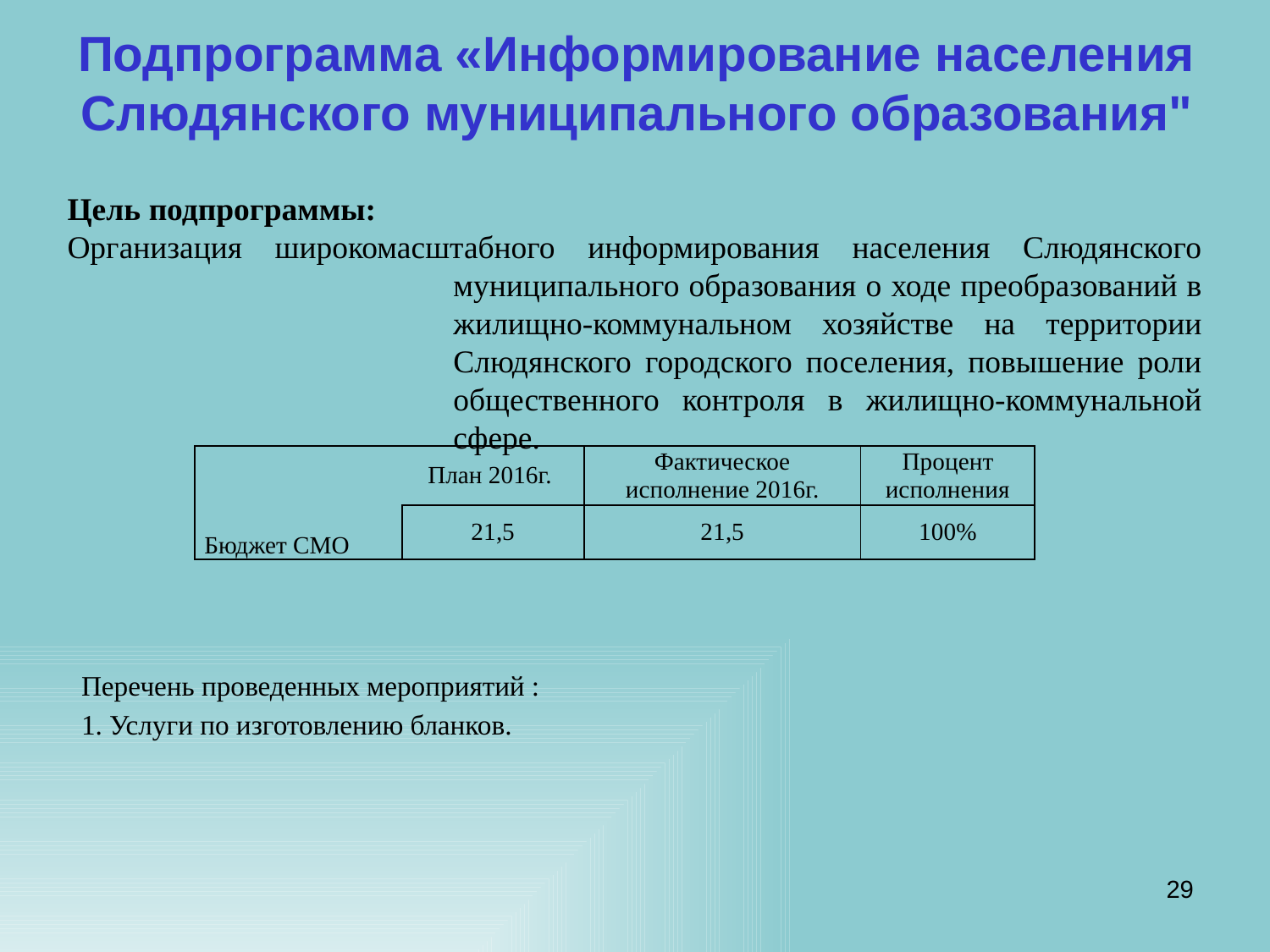

# Подпрограмма «Информирование населения Слюдянского муниципального образования"
Цель подпрограммы:
Организация широкомасштабного информирования населения Слюдянского муниципального образования о ходе преобразований в жилищно-коммунальном хозяйстве на территории Слюдянского городского поселения, повышение роли общественного контроля в жилищно-коммунальной сфере.
|  | План 2016г. | Фактическое исполнение 2016г. | Процент исполнения |
| --- | --- | --- | --- |
| Бюджет СМО | 21,5 | 21,5 | 100% |
Перечень проведенных мероприятий :
1. Услуги по изготовлению бланков.
29